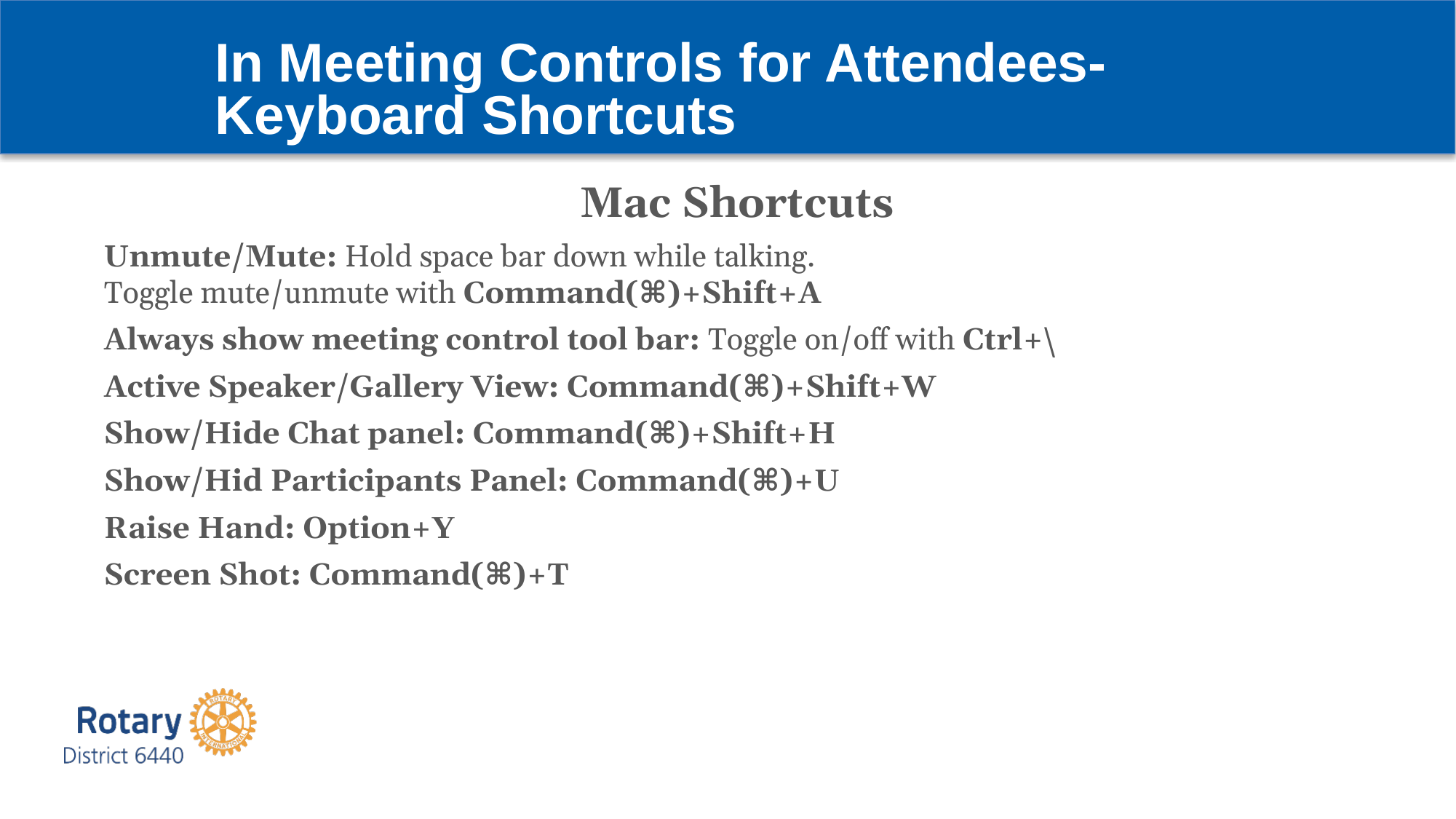

In Meeting Controls for Attendees-
Keyboard Shortcuts
Mac Shortcuts
Unmute/Mute: Hold space bar down while talking.
Toggle mute/unmute with Command(⌘)+Shift+A
Always show meeting control tool bar: Toggle on/off with Ctrl+\
Active Speaker/Gallery View: Command(⌘)+Shift+W
Show/Hide Chat panel: Command(⌘)+Shift+H
Show/Hid Participants Panel: Command(⌘)+U
Raise Hand: Option+Y
Screen Shot: Command(⌘)+T